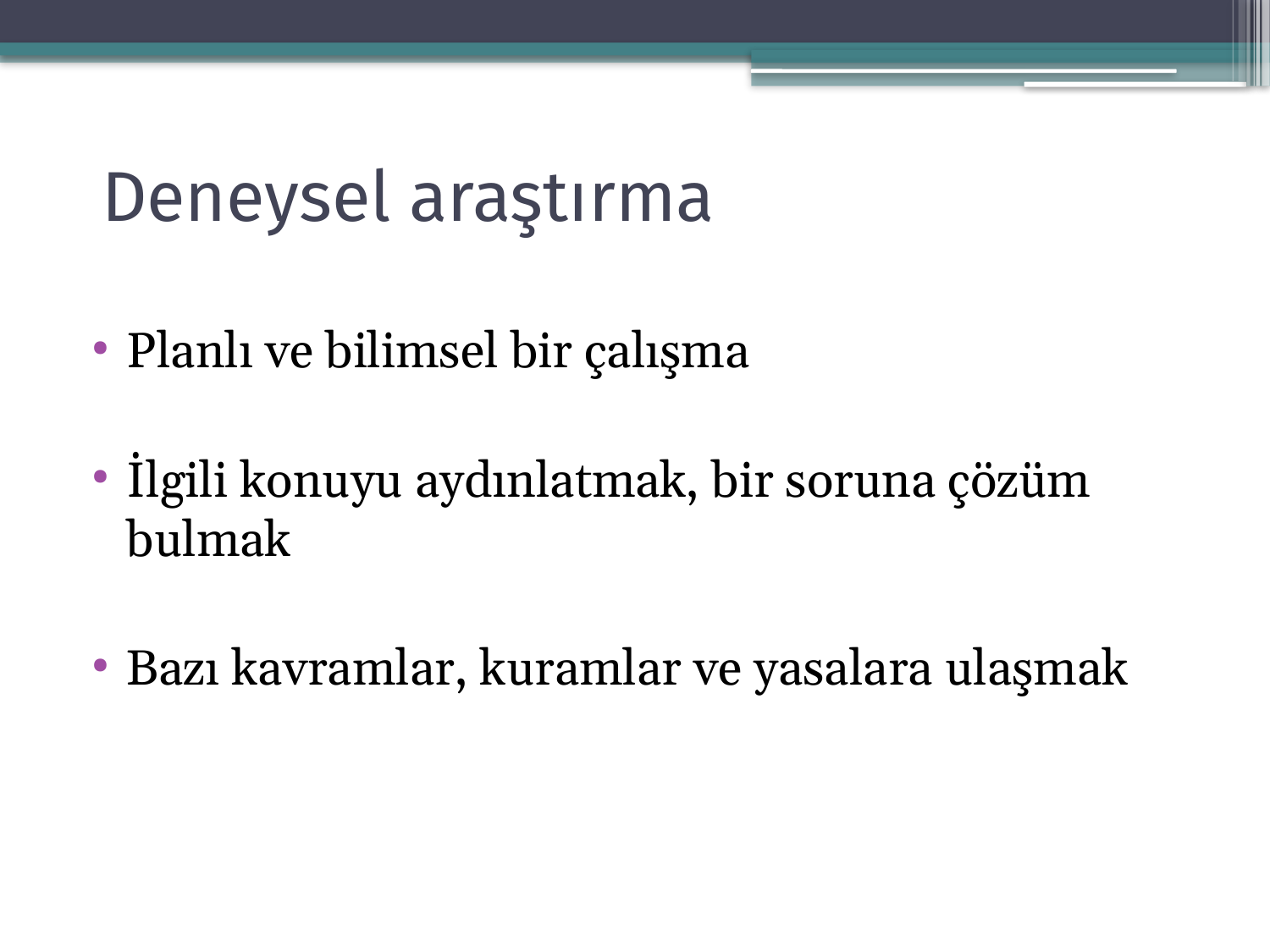

# Deneysel araştırma
Planlı ve bilimsel bir çalışma

İlgili konuyu aydınlatmak, bir soruna çözüm bulmak

Bazı kavramlar, kuramlar ve yasalara ulaşmak